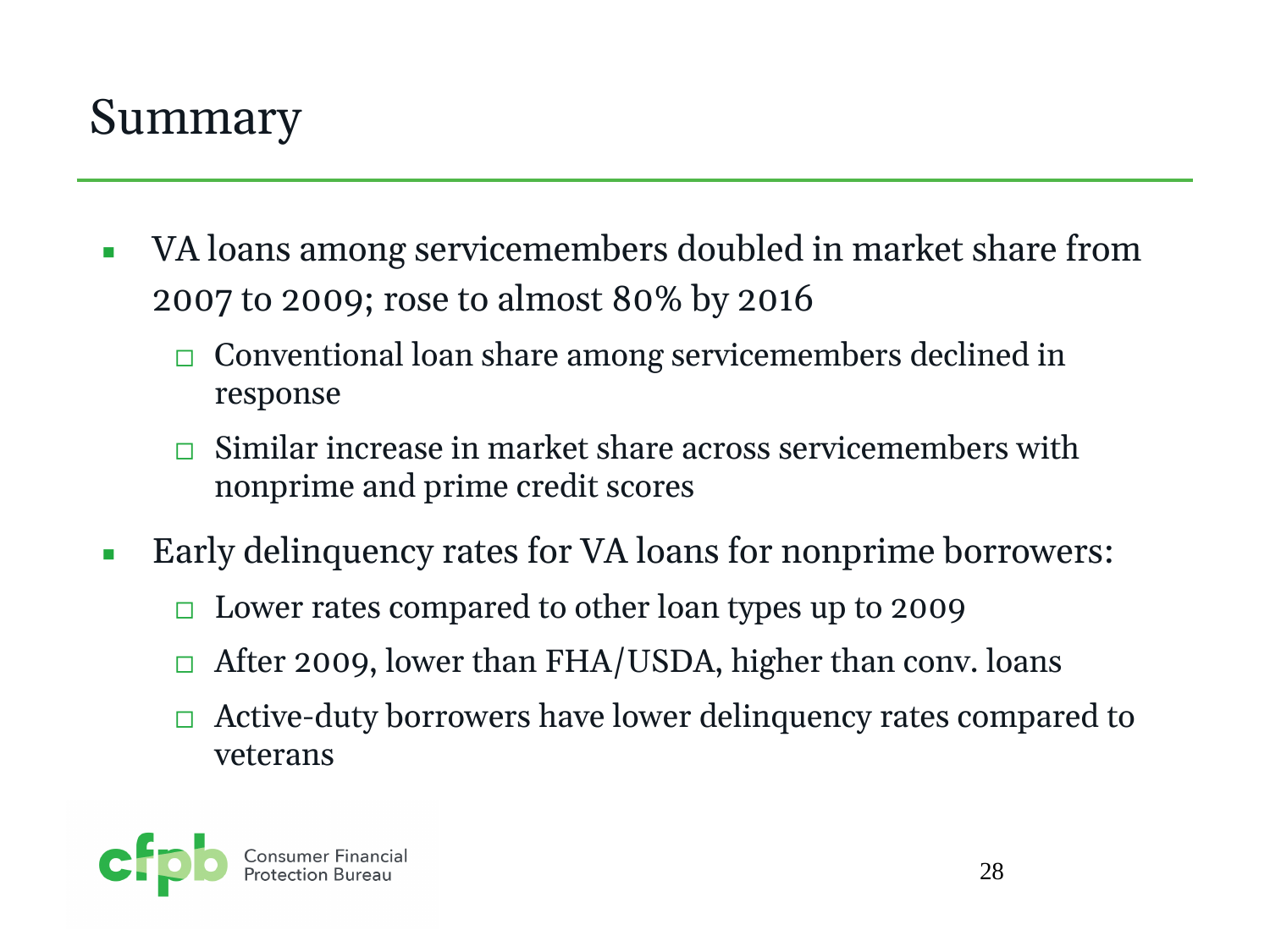

# Summary
VA loans among servicemembers doubled in market share from 2007 to 2009; rose to almost 80% by 2016
Conventional loan share among servicemembers declined in response
Similar increase in market share across servicemembers with nonprime and prime credit scores
Early delinquency rates for VA loans for nonprime borrowers:
Lower rates compared to other loan types up to 2009
After 2009, lower than FHA/USDA, higher than conv. loans
Active-duty borrowers have lower delinquency rates compared to veterans
28